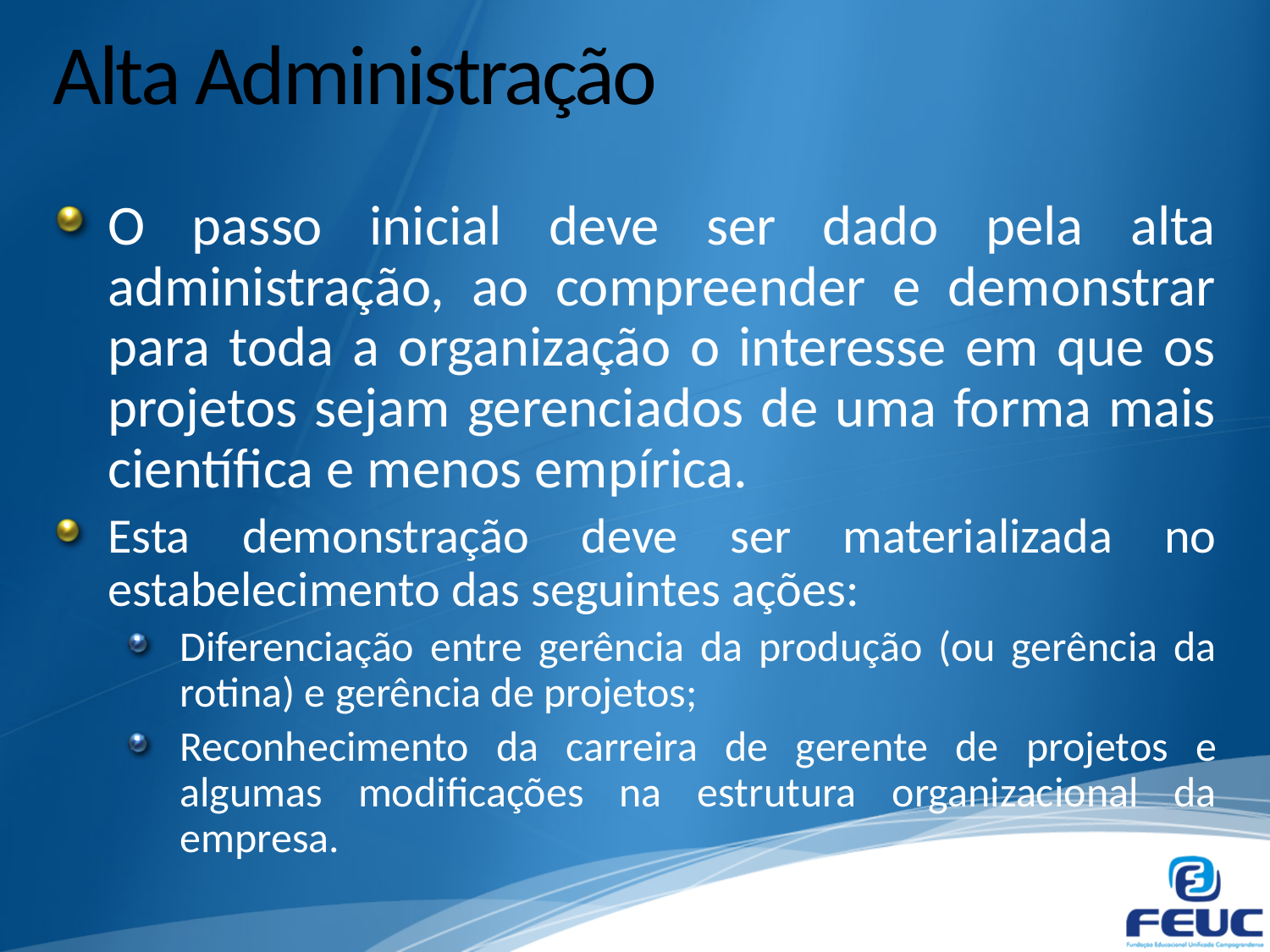

# Alta Administração
O passo inicial deve ser dado pela alta administração, ao compreender e demonstrar para toda a organização o interesse em que os projetos sejam gerenciados de uma forma mais científica e menos empírica.
Esta demonstração deve ser materializada no estabelecimento das seguintes ações:
Diferenciação entre gerência da produção (ou gerência da rotina) e gerência de projetos;
Reconhecimento da carreira de gerente de projetos e algumas modificações na estrutura organizacional da empresa.